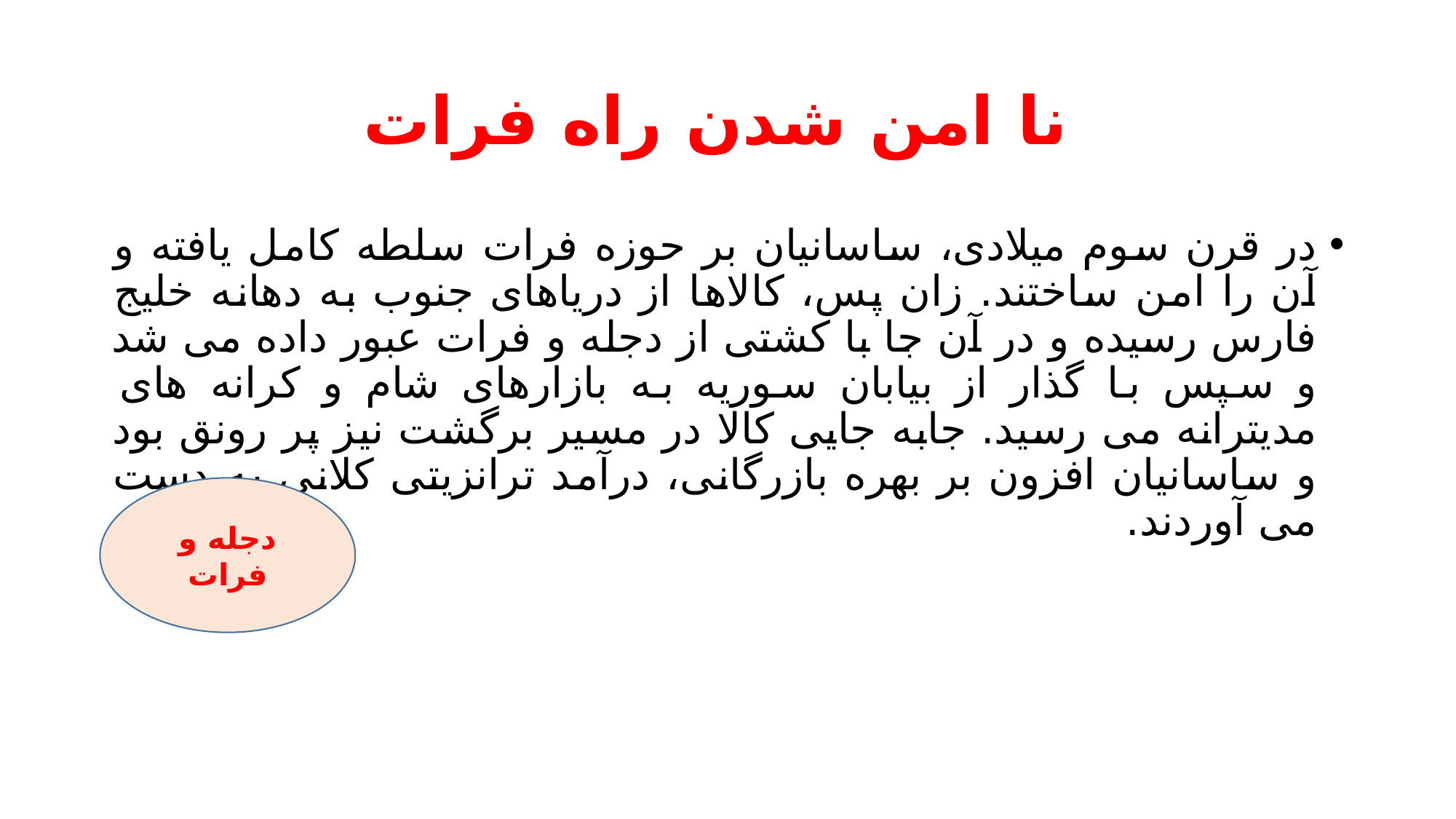

# نا امن شدن راه فرات
در قرن سوم میلادی، ساسانیان بر حوزه فرات سلطه کامل یافته و آن را امن ساختند. زان پس، کالاها از دریاهای جنوب به دهانه خلیج فارس رسیده و در آن جا با کشتی از دجله و فرات عبور داده می شد و سپس با گذار از بیابان سوریه به بازارهای شام و کرانه های مدیترانه می رسید. جابه جایی کالا در مسیر برگشت نیز پر رونق بود و ساسانیان افزون بر بهره بازرگانی، درآمد ترانزیتی کلانی به دست می آوردند.
دجله و فرات